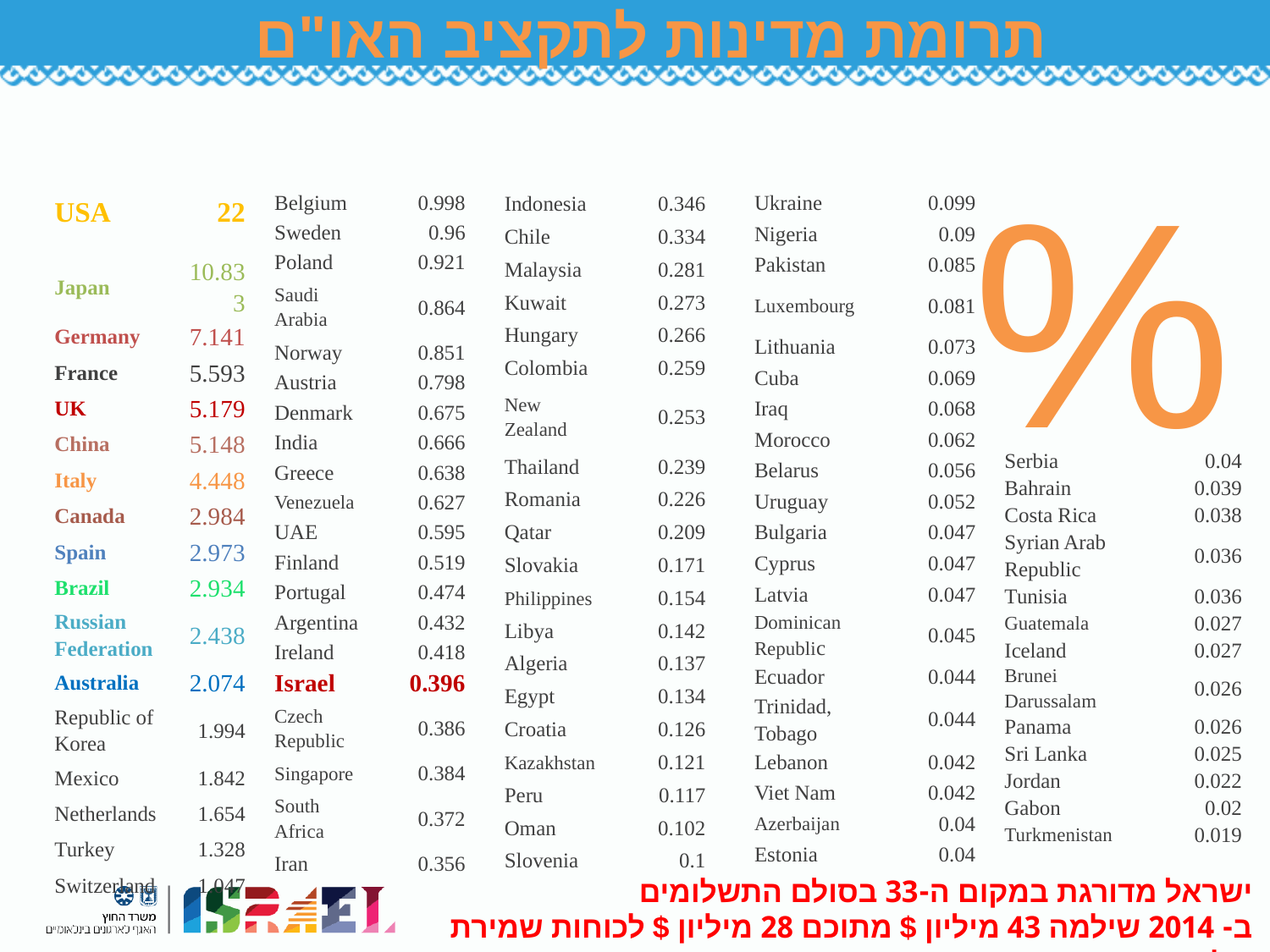

תרומת מדינות לתקציב האו"ם
%
| USA | 22 |
| --- | --- |
| Japan | 10.833 |
| Germany | 7.141 |
| France | 5.593 |
| UK | 5.179 |
| China | 5.148 |
| Italy | 4.448 |
| Canada | 2.984 |
| Spain | 2.973 |
| Brazil | 2.934 |
| Russian Federation | 2.438 |
| Australia | 2.074 |
| Republic of Korea | 1.994 |
| Mexico | 1.842 |
| Netherlands | 1.654 |
| Turkey | 1.328 |
| Switzerland | 1.047 |
| Belgium | 0.998 |
| --- | --- |
| Sweden | 0.96 |
| Poland | 0.921 |
| Saudi Arabia | 0.864 |
| Norway | 0.851 |
| Austria | 0.798 |
| Denmark | 0.675 |
| India | 0.666 |
| Greece | 0.638 |
| Venezuela | 0.627 |
| UAE | 0.595 |
| Finland | 0.519 |
| Portugal | 0.474 |
| Argentina | 0.432 |
| Ireland | 0.418 |
| Israel | 0.396 |
| Czech Republic | 0.386 |
| Singapore | 0.384 |
| South Africa | 0.372 |
| Iran | 0.356 |
| Indonesia | 0.346 |
| --- | --- |
| Chile | 0.334 |
| Malaysia | 0.281 |
| Kuwait | 0.273 |
| Hungary | 0.266 |
| Colombia | 0.259 |
| New Zealand | 0.253 |
| Thailand | 0.239 |
| Romania | 0.226 |
| Qatar | 0.209 |
| Slovakia | 0.171 |
| Philippines | 0.154 |
| Libya | 0.142 |
| Algeria | 0.137 |
| Egypt | 0.134 |
| Croatia | 0.126 |
| Kazakhstan | 0.121 |
| Peru | 0.117 |
| Oman | 0.102 |
| Slovenia | 0.1 |
| Ukraine | 0.099 |
| --- | --- |
| Nigeria | 0.09 |
| Pakistan | 0.085 |
| Luxembourg | 0.081 |
| Lithuania | 0.073 |
| Cuba | 0.069 |
| Iraq | 0.068 |
| Morocco | 0.062 |
| Belarus | 0.056 |
| Uruguay | 0.052 |
| Bulgaria | 0.047 |
| Cyprus | 0.047 |
| Latvia | 0.047 |
| Dominican Republic | 0.045 |
| Ecuador | 0.044 |
| Trinidad, Tobago | 0.044 |
| Lebanon | 0.042 |
| Viet Nam | 0.042 |
| Azerbaijan | 0.04 |
| Estonia | 0.04 |
| Serbia | 0.04 |
| --- | --- |
| Bahrain | 0.039 |
| Costa Rica | 0.038 |
| Syrian Arab Republic | 0.036 |
| Tunisia | 0.036 |
| Guatemala | 0.027 |
| Iceland | 0.027 |
| Brunei Darussalam | 0.026 |
| Panama | 0.026 |
| Sri Lanka | 0.025 |
| Jordan | 0.022 |
| Gabon | 0.02 |
| Turkmenistan | 0.019 |
ישראל מדורגת במקום ה-33 בסולם התשלומים
ב- 2014 שילמה 43 מיליון $ מתוכם 28 מיליון $ לכוחות שמירת שלום